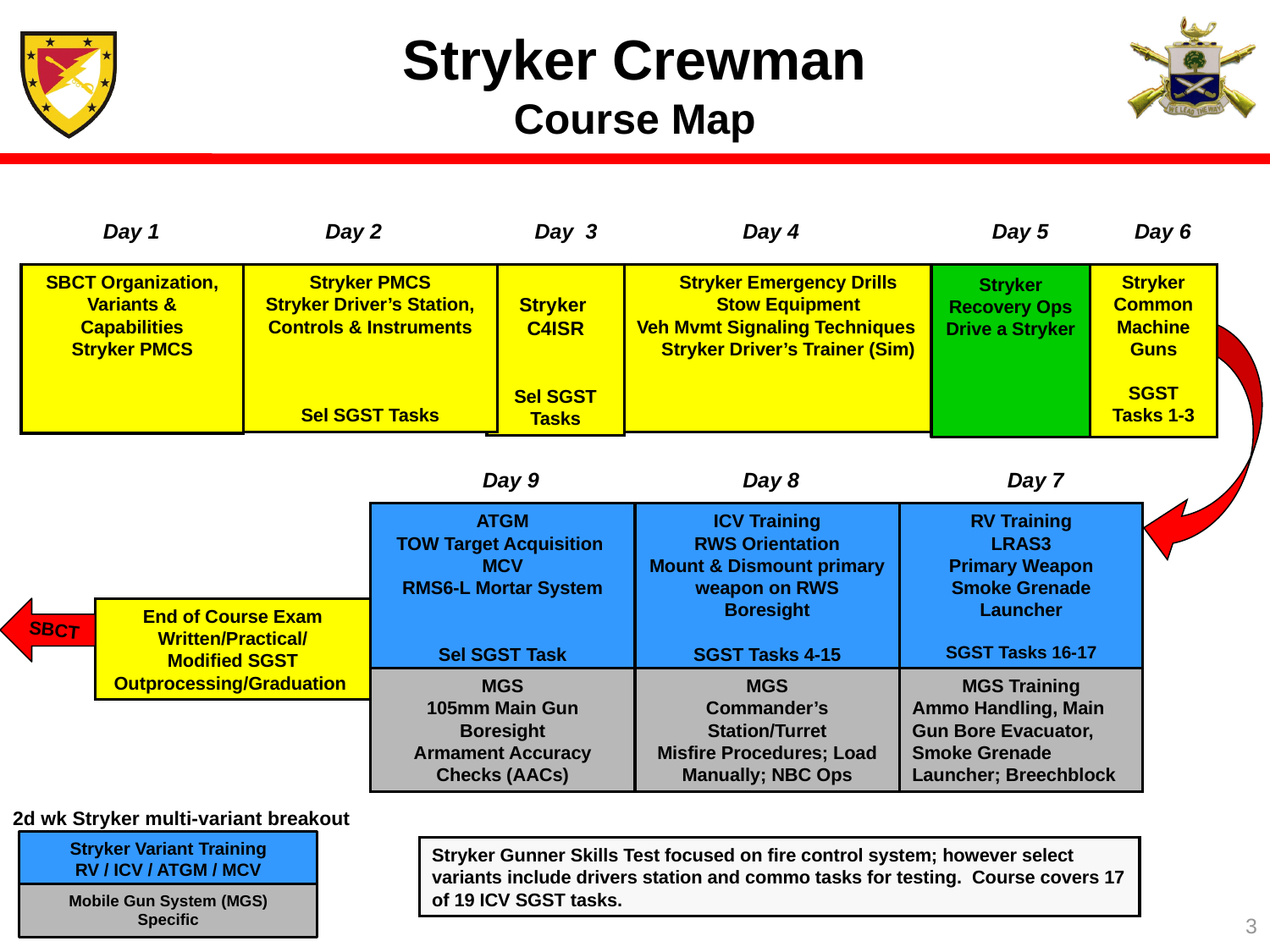

Stryker Crewman
Course Map
 Day 1
 Day 2
Day  3
Day 4
 Day 5
Day 6
SBCT Organization, Variants & Capabilities
Stryker PMCS

Stryker PMCS
Stryker Driver’s Station, Controls & Instruments

Sel SGST Tasks
Stryker Emergency Drills
Stow Equipment
Veh Mvmt Signaling Techniques
Stryker Driver’s Trainer (Sim)

Stryker Common
Machine
Guns

SGST Tasks 1-3

Stryker
C4ISR

Sel SGST Tasks
Stryker Recovery Ops
Drive a Stryker

Day 9
Day 8
Day 7
ATGM
TOW Target Acquisition
MCV
RMS6-L Mortar System

Sel SGST Task
ICV Training
RWS Orientation
Mount & Dismount primary weapon on RWS
Boresight

SGST Tasks 4-15
RV Training
LRAS3
Primary Weapon
Smoke Grenade Launcher

SGST Tasks 16-17

SBCT
End of Course Exam
Written/Practical/
Modified SGST
Outprocessing/Graduation

MGS
105mm Main Gun Boresight
Armament Accuracy Checks (AACs)
MGS
Commander’s Station/Turret
Misfire Procedures; Load Manually; NBC Ops
MGS Training
Ammo Handling, Main  Gun Bore Evacuator, Smoke Grenade Launcher; Breechblock
Graduation
2d wk Stryker multi-variant breakout
Stryker Variant Training
RV / ICV / ATGM / MCV
Stryker Gunner Skills Test focused on fire control system; however select variants include drivers station and commo tasks for testing.  Course covers 17 of 19 ICV SGST tasks.
Mobile Gun System (MGS)
Specific

3